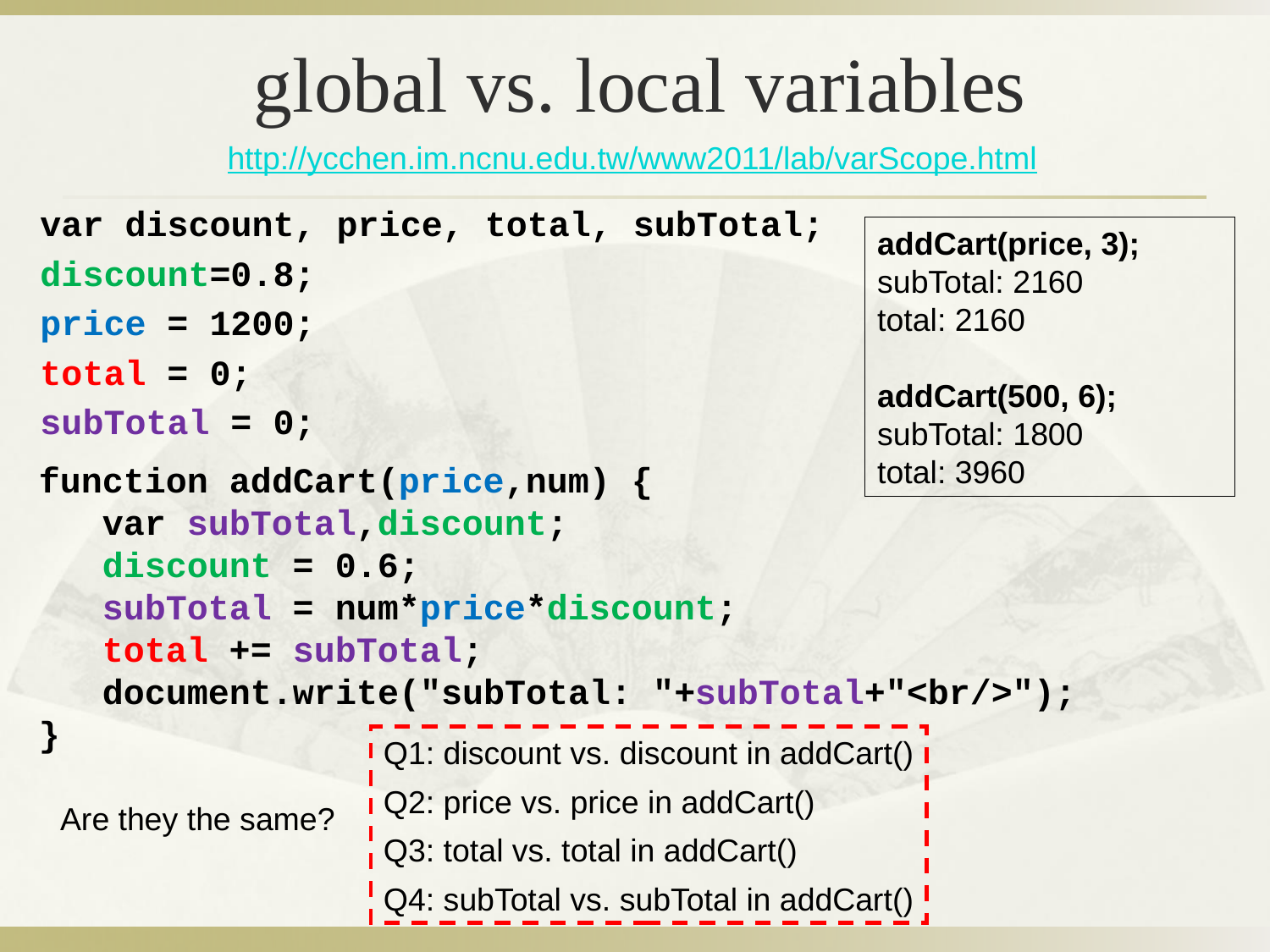

# global vs. local variables
http://ycchen.im.ncnu.edu.tw/www2011/lab/varScope.html
var discount, price, total, subTotal;
discount=0.8;
price = 1200;
total = 0;
subTotal = 0;
addCart(price, 3);
subTotal: 2160
total: 2160

addCart(500, 6);
subTotal: 1800
total: 3960
function addCart(price,num) {
   var subTotal,discount;
   discount = 0.6;
   subTotal = num*price*discount;
   total += subTotal;
   document.write("subTotal: "+subTotal+"<br/>");
}
Q1: discount vs. discount in addCart()
Q2: price vs. price in addCart()
Q3: total vs. total in addCart()
Q4: subTotal vs. subTotal in addCart()
Are they the same?